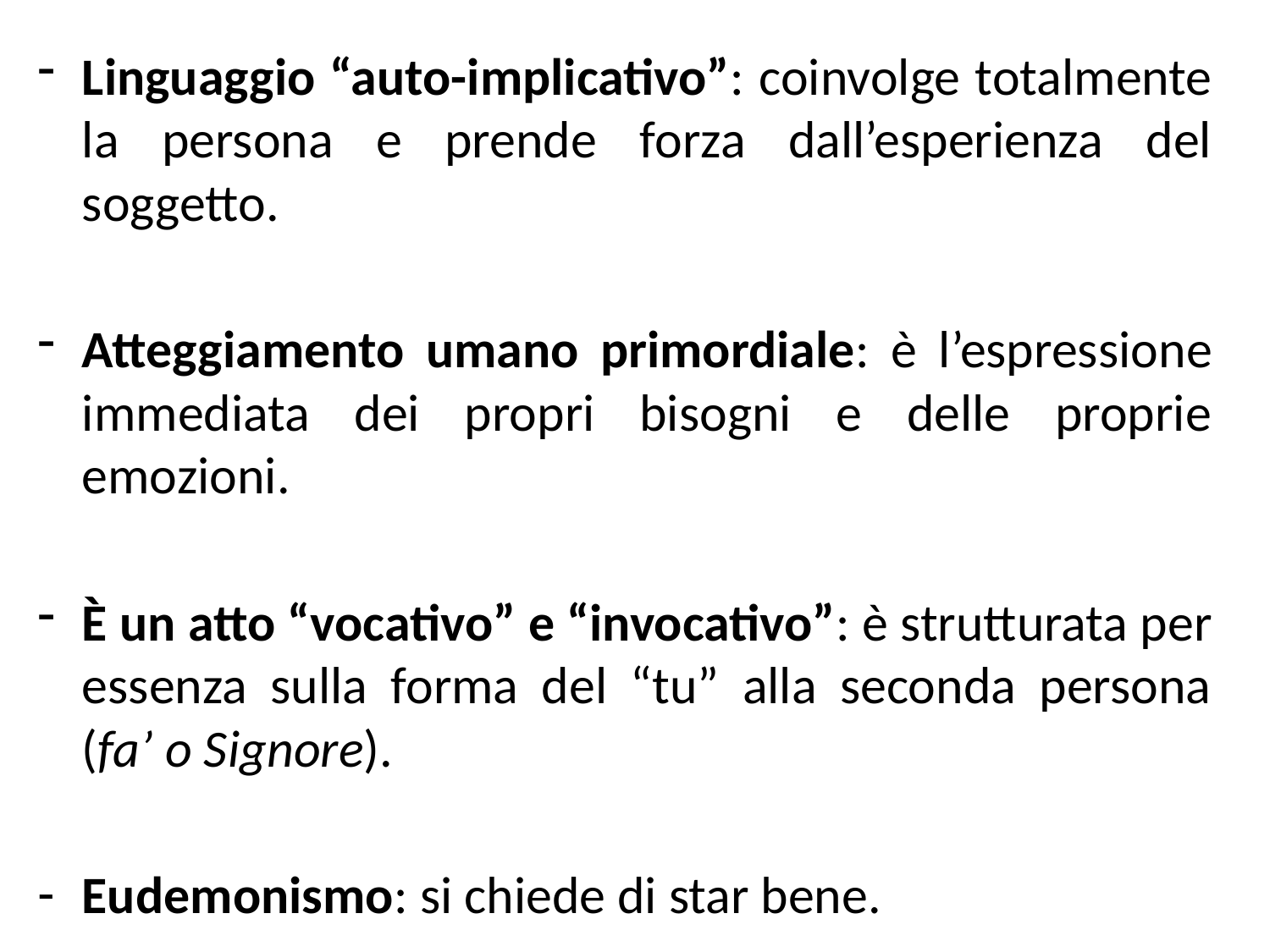

Linguaggio “auto-implicativo”: coinvolge totalmente la persona e prende forza dall’esperienza del soggetto.

Atteggiamento umano primordiale: è l’espressione immediata dei propri bisogni e delle proprie emozioni.

È un atto “vocativo” e “invocativo”: è strutturata per essenza sulla forma del “tu” alla seconda persona (fa’ o Signore).

Eudemonismo: si chiede di star bene.